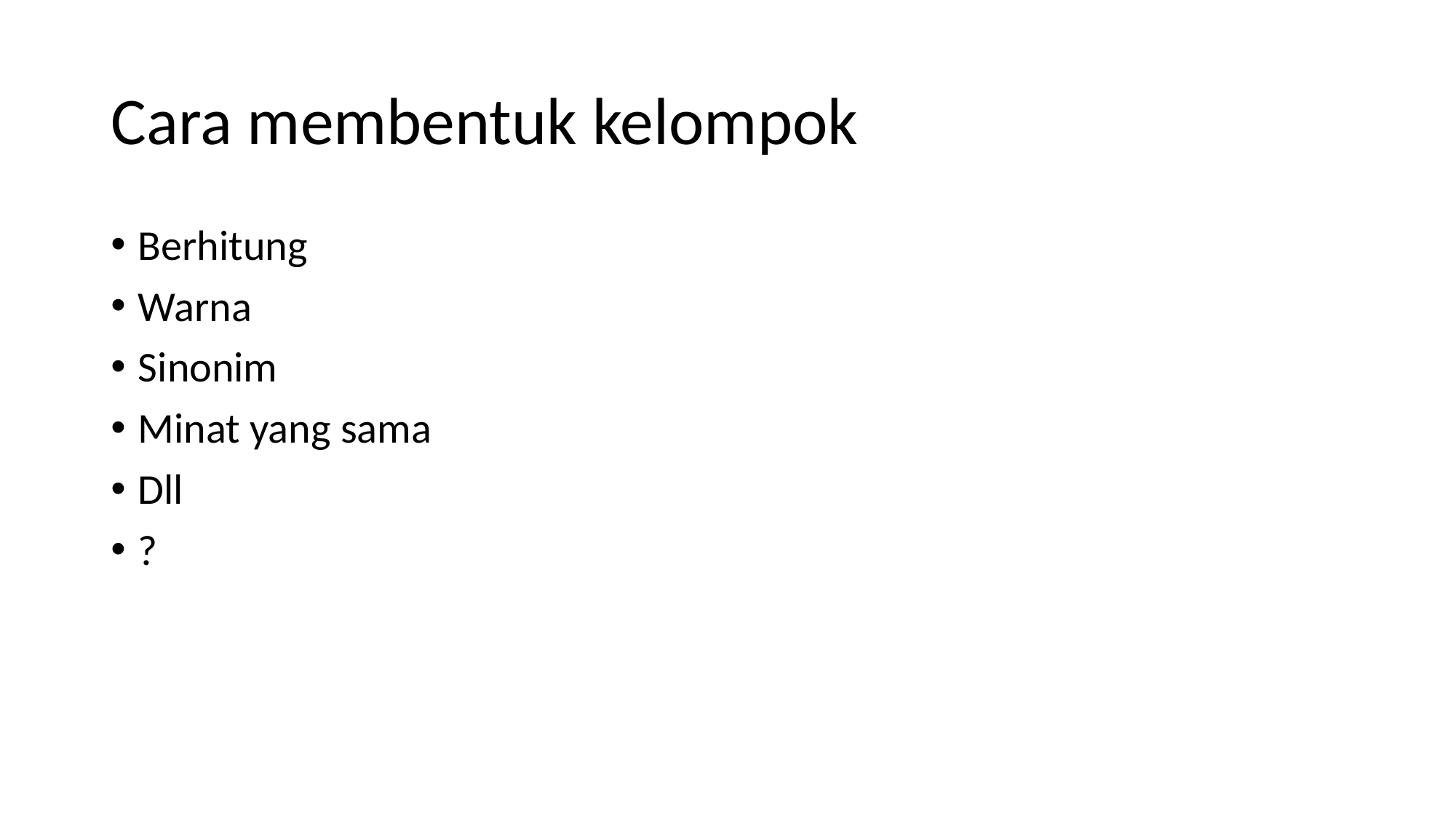

# Cara membentuk kelompok
Berhitung
Warna
Sinonim
Minat yang sama
Dll
?